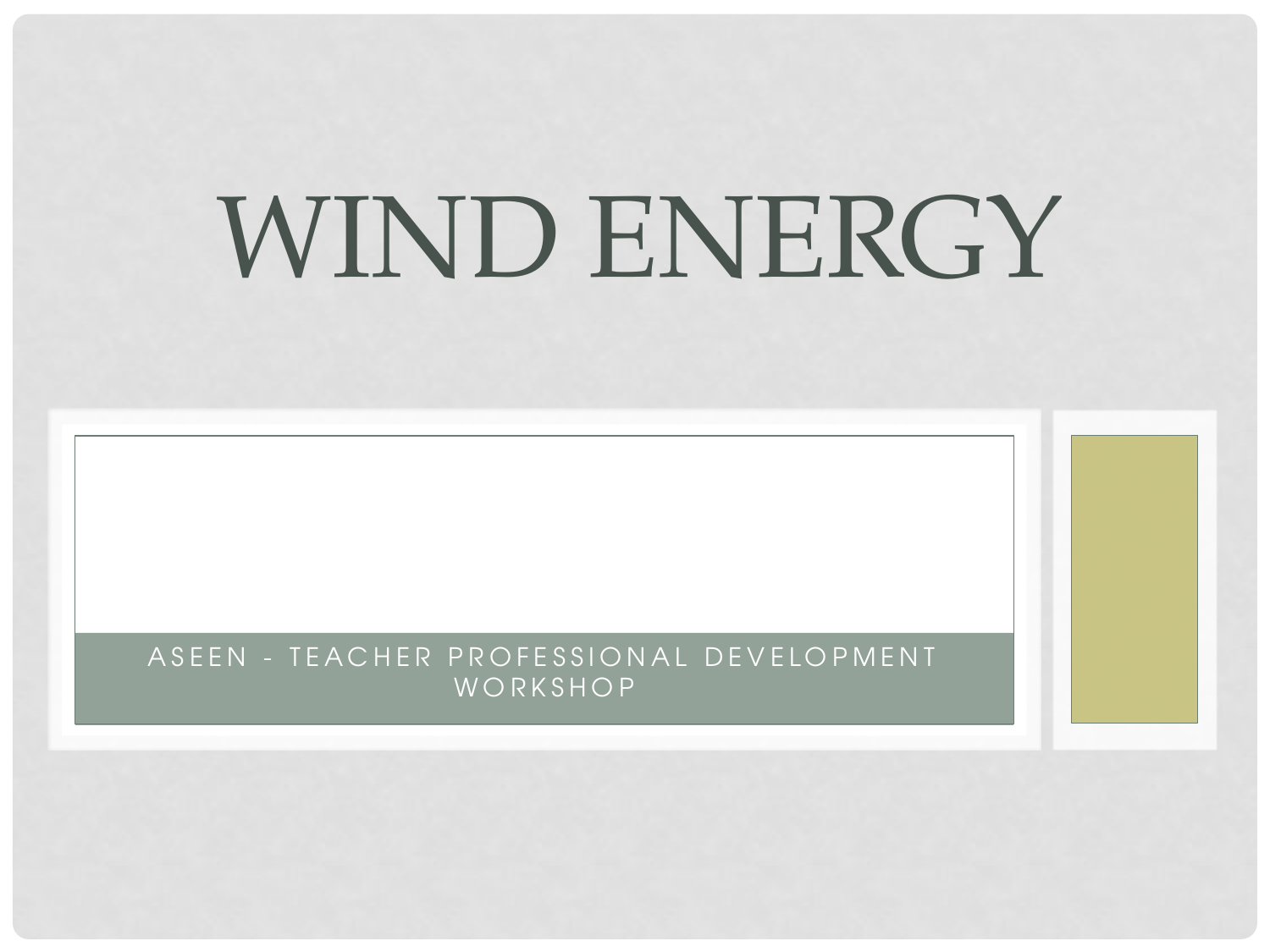

# Wind Energy
ASEEN - Teacher Professional Development Workshop